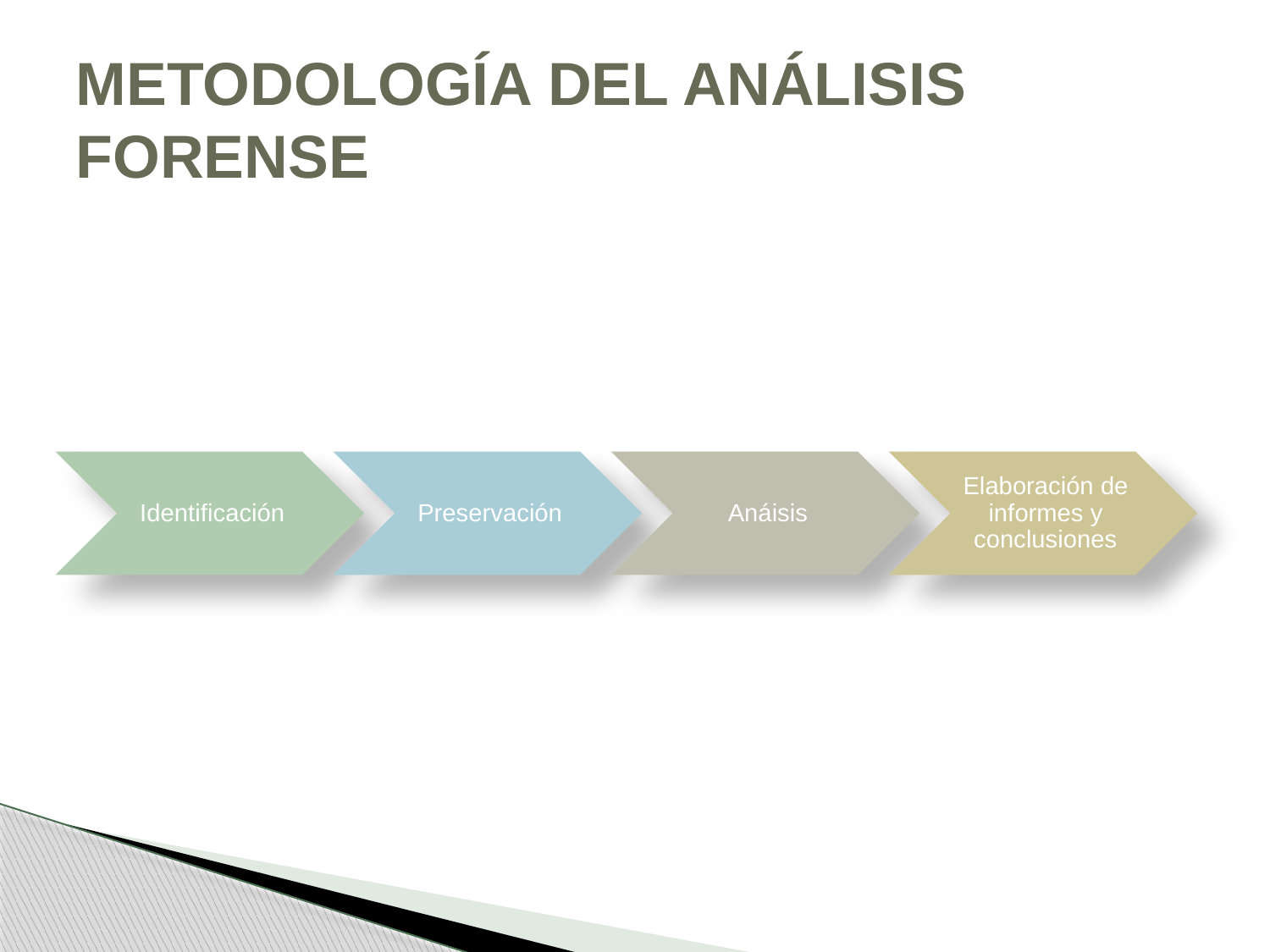

# METODOLOGÍA DEL ANÁLISIS FORENSE
Identificación
Preservación
Anáisis
Elaboración de informes y conclusiones